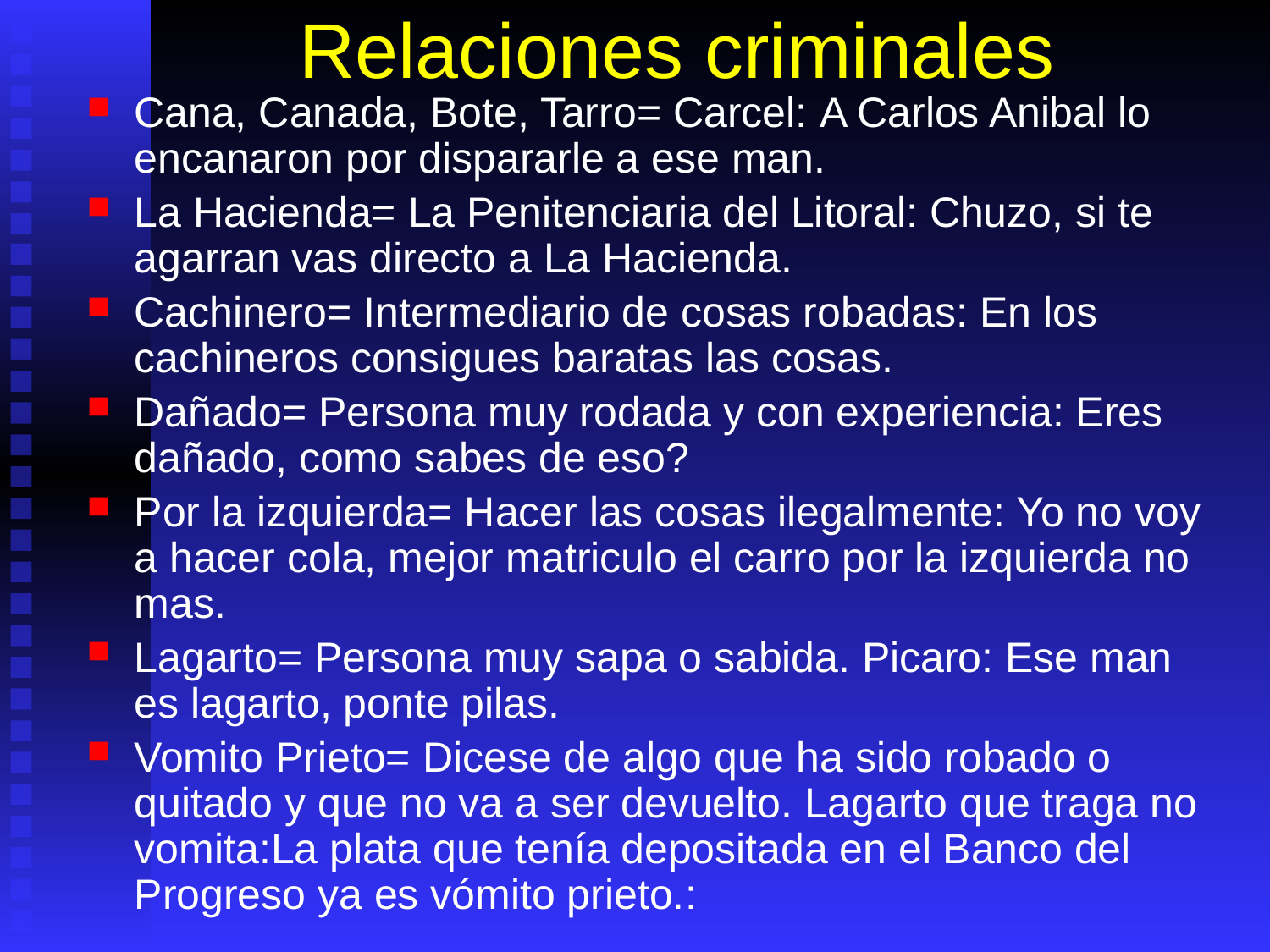

# Relaciones criminales
Cana, Canada, Bote, Tarro= Carcel: A Carlos Anibal lo encanaron por dispararle a ese man.
La Hacienda= La Penitenciaria del Litoral: Chuzo, si te agarran vas directo a La Hacienda.
Cachinero= Intermediario de cosas robadas: En los cachineros consigues baratas las cosas.
Dañado= Persona muy rodada y con experiencia: Eres dañado, como sabes de eso?
Por la izquierda= Hacer las cosas ilegalmente: Yo no voy a hacer cola, mejor matriculo el carro por la izquierda no mas.
Lagarto= Persona muy sapa o sabida. Picaro: Ese man es lagarto, ponte pilas.
Vomito Prieto= Dicese de algo que ha sido robado o quitado y que no va a ser devuelto. Lagarto que traga no vomita:La plata que tenía depositada en el Banco del Progreso ya es vómito prieto.: